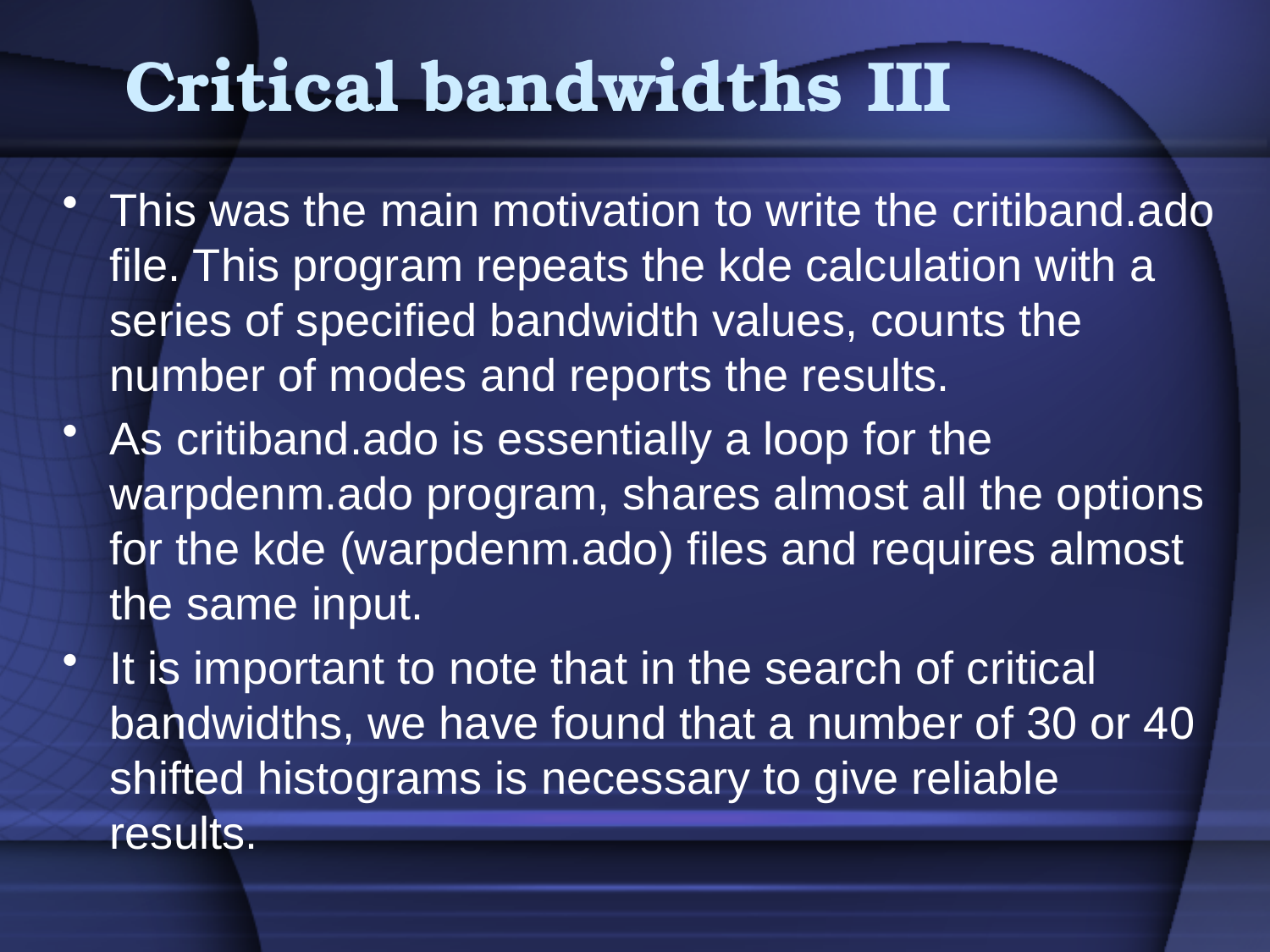

# Critical bandwidths III
This was the main motivation to write the critiband.ado file. This program repeats the kde calculation with a series of specified bandwidth values, counts the number of modes and reports the results.
As critiband.ado is essentially a loop for the warpdenm.ado program, shares almost all the options for the kde (warpdenm.ado) files and requires almost the same input.
It is important to note that in the search of critical bandwidths, we have found that a number of 30 or 40 shifted histograms is necessary to give reliable results.